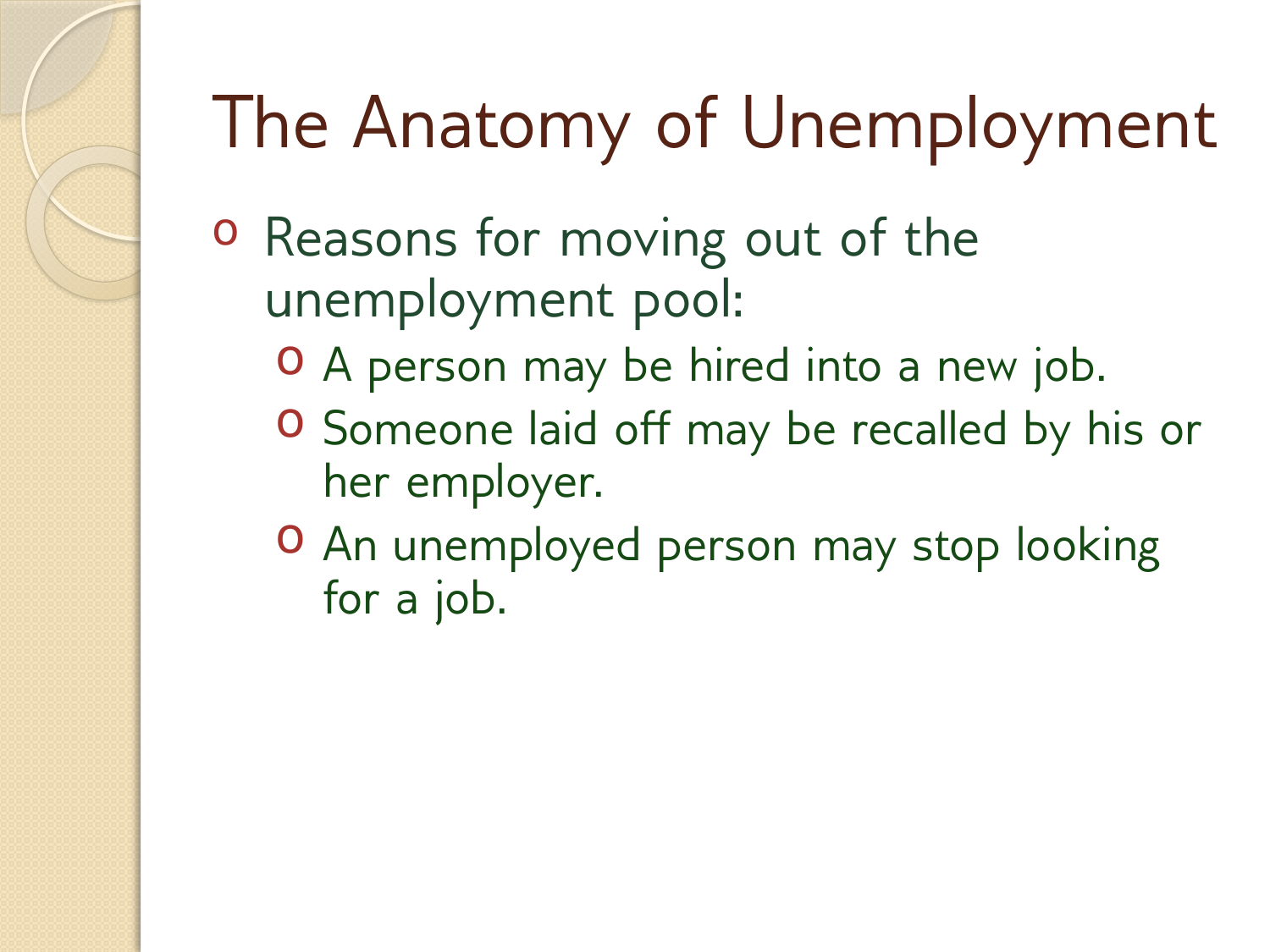

# The Anatomy of Unemployment
Reasons for moving out of the unemployment pool:
A person may be hired into a new job.
Someone laid off may be recalled by his or her employer.
An unemployed person may stop looking for a job.